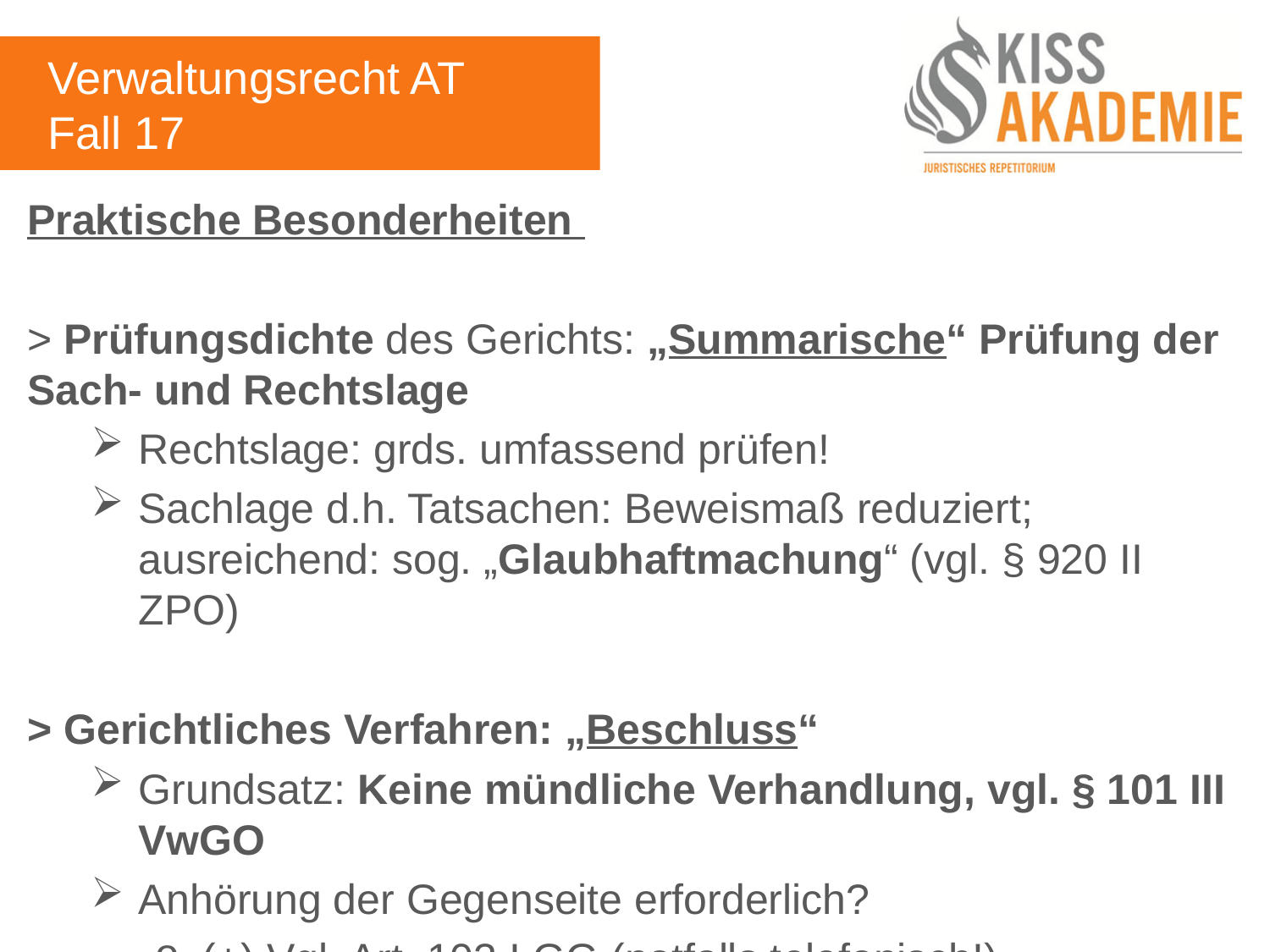

Verwaltungsrecht AT
Fall 17
Praktische Besonderheiten

> Prüfungsdichte des Gerichts: „Summarische“ Prüfung der Sach- und Rechtslage
Rechtslage: grds. umfassend prüfen!
Sachlage d.h. Tatsachen: Beweismaß reduziert;
ausreichend: sog. „Glaubhaftmachung“ (vgl. § 920 II ZPO)

> Gerichtliches Verfahren: „Beschluss“
Grundsatz: Keine mündliche Verhandlung, vgl. § 101 III VwGO
Anhörung der Gegenseite erforderlich?
(+) Vgl. Art. 103 I GG (notfalls telefonisch!)